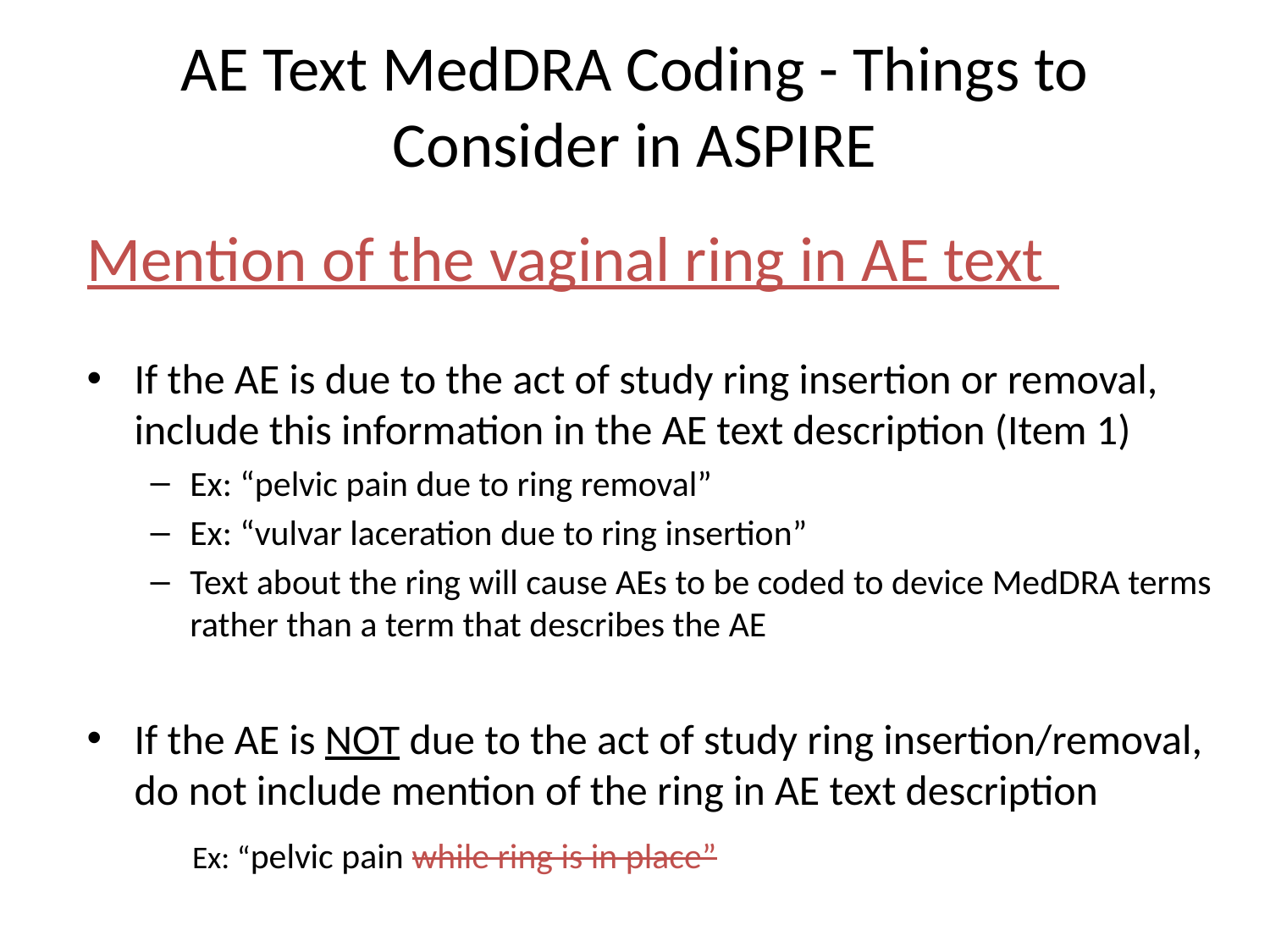

# AE Text MedDRA Coding - Things to Consider in ASPIRE
Mention of the vaginal ring in AE text

If the AE is due to the act of study ring insertion or removal, include this information in the AE text description (Item 1)
Ex: “pelvic pain due to ring removal”
Ex: “vulvar laceration due to ring insertion”
Text about the ring will cause AEs to be coded to device MedDRA terms rather than a term that describes the AE

If the AE is NOT due to the act of study ring insertion/removal, do not include mention of the ring in AE text description
Ex: “pelvic pain while ring is in place”